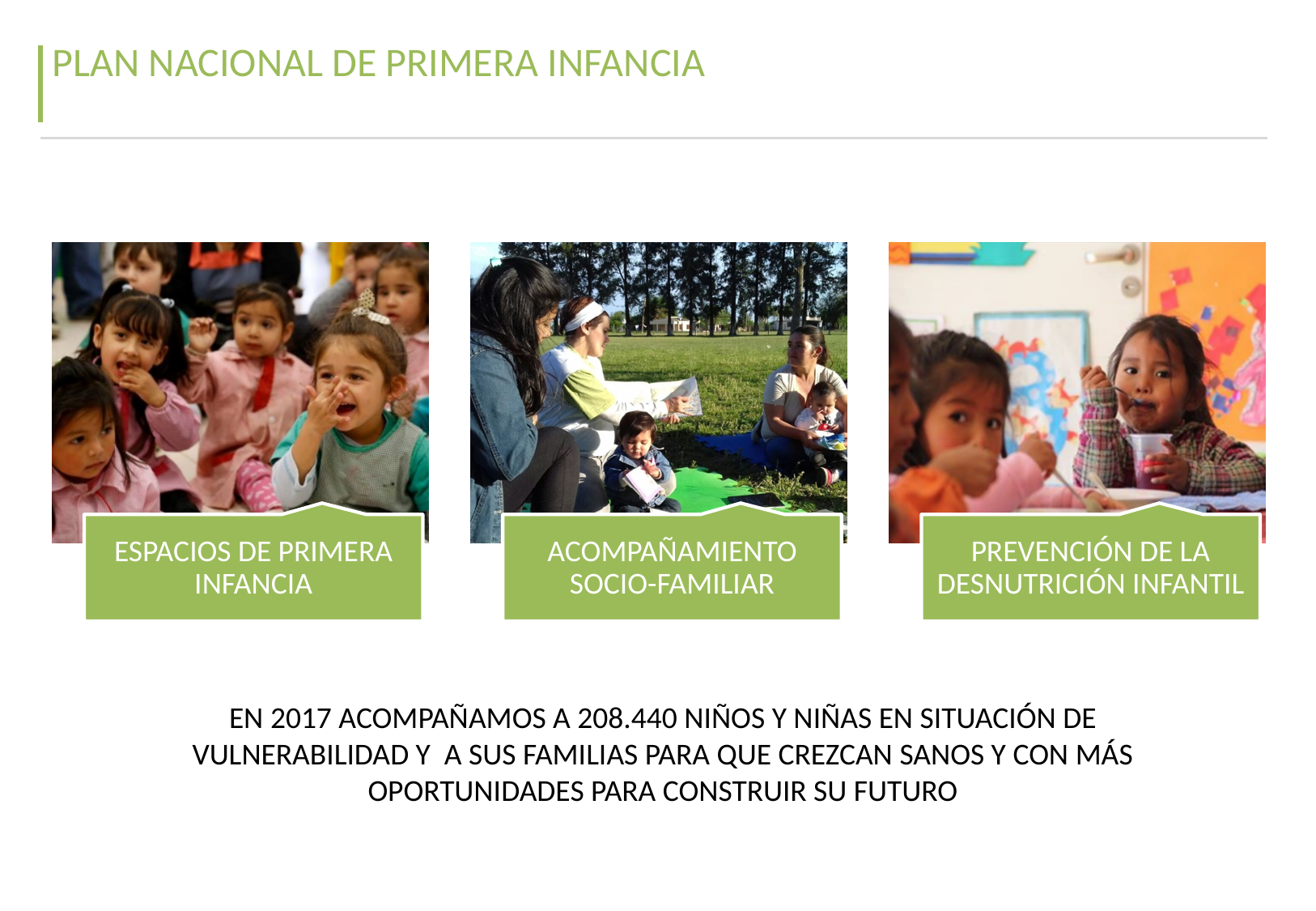

PLAN NACIONAL DE PRIMERA INFANCIA
ESPACIOS DE PRIMERA INFANCIA
ACOMPAÑAMIENTO SOCIO-FAMILIAR
PREVENCIÓN DE LA DESNUTRICIÓN INFANTIL
EN 2017 ACOMPAÑAMOS A 208.440 NIÑOS Y NIÑAS EN SITUACIÓN DE VULNERABILIDAD Y  A SUS FAMILIAS PARA QUE CREZCAN SANOS Y CON MÁS OPORTUNIDADES PARA CONSTRUIR SU FUTURO